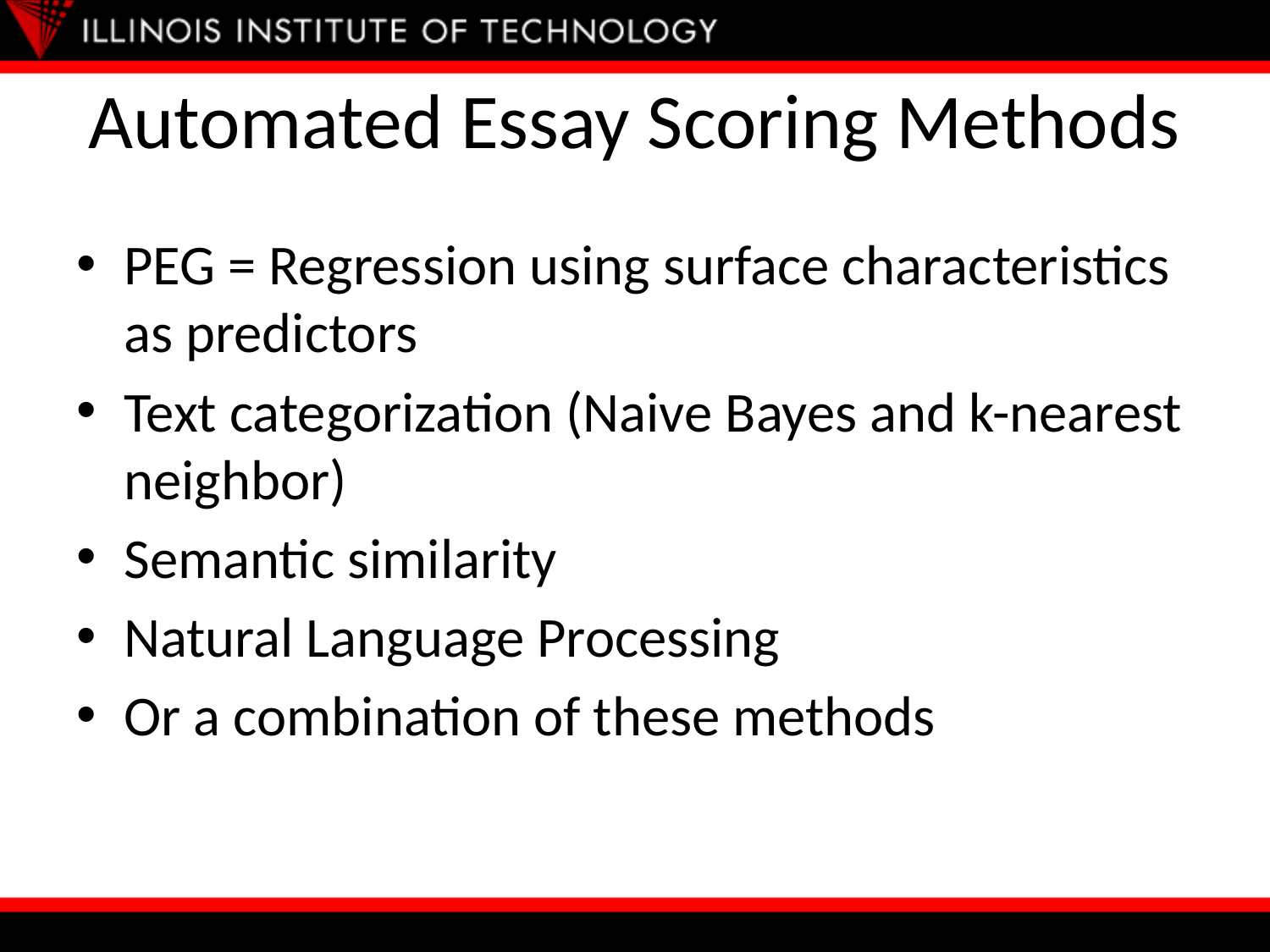

# Automated Essay Scoring Methods
PEG = Regression using surface characteristics as predictors
Text categorization (Naive Bayes and k-nearest neighbor)
Semantic similarity
Natural Language Processing
Or a combination of these methods